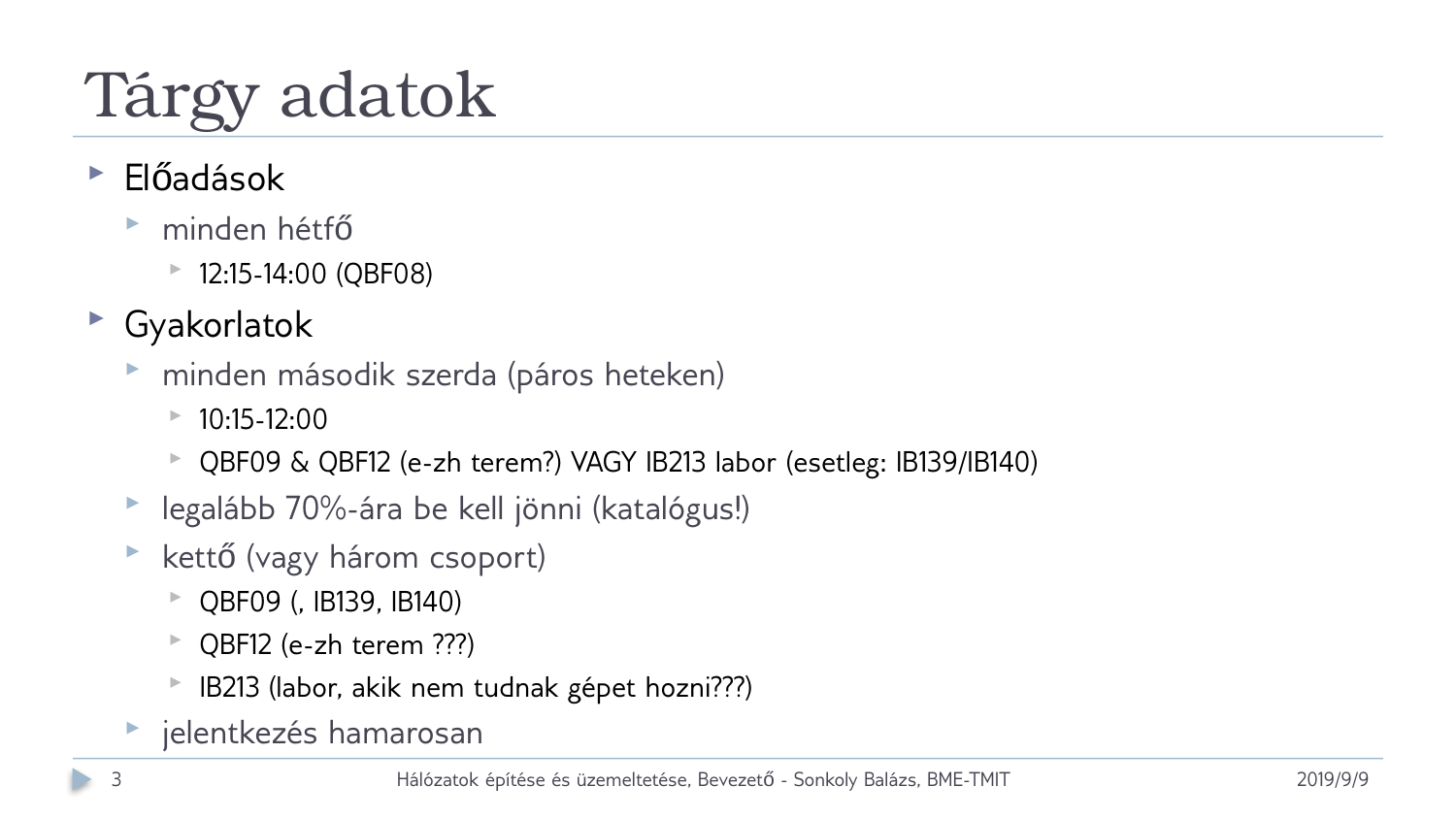

# Tárgy adatok
Előadások
minden hétfő
12:15-14:00 (QBF08)
Gyakorlatok
minden második szerda (páros heteken)
10:15-12:00
QBF09 & QBF12 (e-zh terem?) VAGY IB213 labor (esetleg: IB139/IB140)
legalább 70%-ára be kell jönni (katalógus!)
kettő (vagy három csoport)
QBF09 (, IB139, IB140)
QBF12 (e-zh terem ???)
IB213 (labor, akik nem tudnak gépet hozni???)
jelentkezés hamarosan
3
Hálózatok építése és üzemeltetése, Bevezető - Sonkoly Balázs, BME-TMIT
2019/9/9